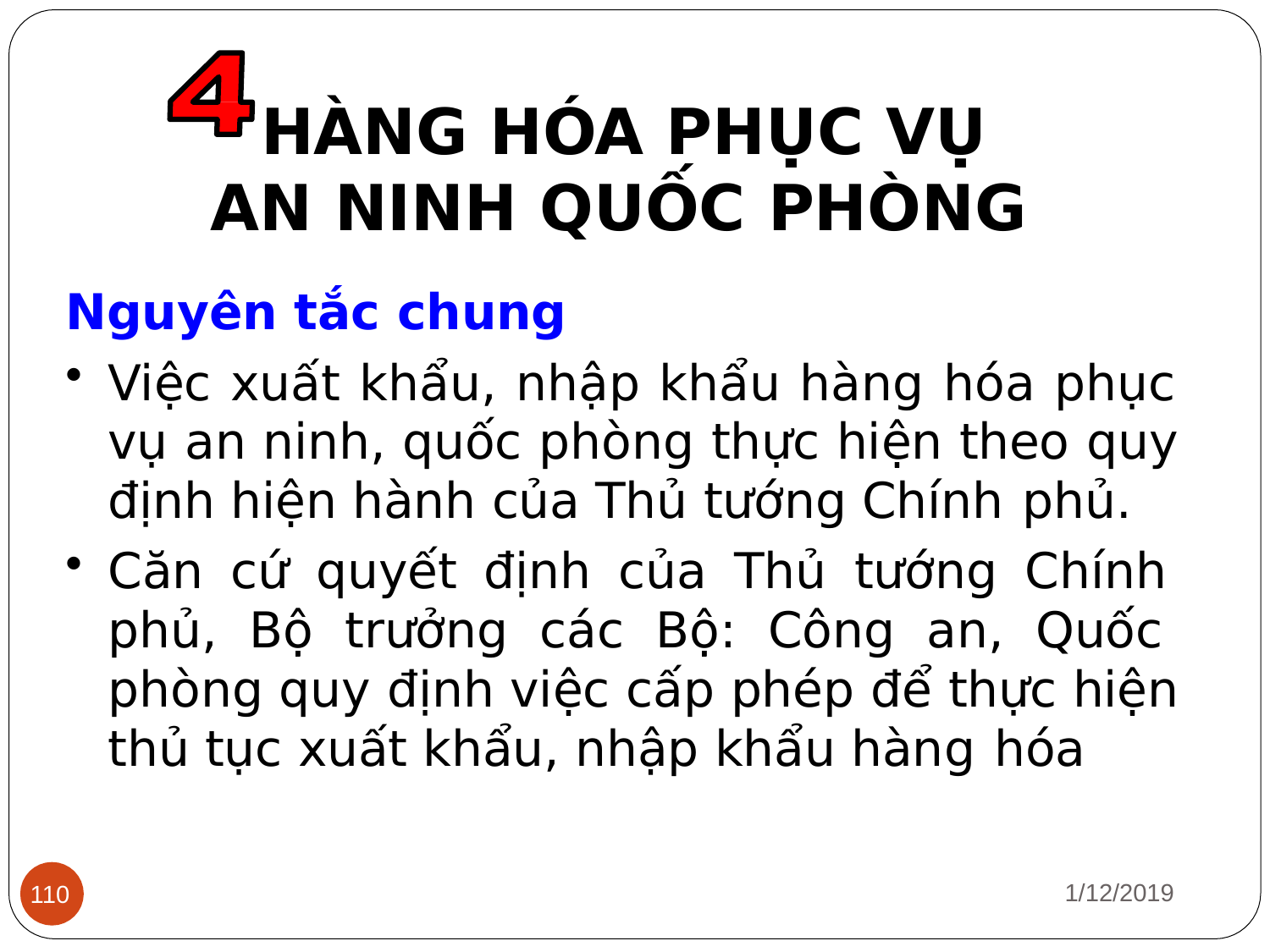

# HÀNG HÓA PHỤC VỤ  AN NINH QUỐC PHÒNG
Nguyên tắc chung
Việc xuất khẩu, nhập khẩu hàng hóa phục  vụ an ninh, quốc phòng thực hiện theo quy  định hiện hành của Thủ tướng Chính phủ.
Căn cứ quyết định của Thủ tướng Chính  phủ, Bộ trưởng các Bộ: Công an, Quốc  phòng quy định việc cấp phép để thực hiện  thủ tục xuất khẩu, nhập khẩu hàng hóa

1/12/2019
110